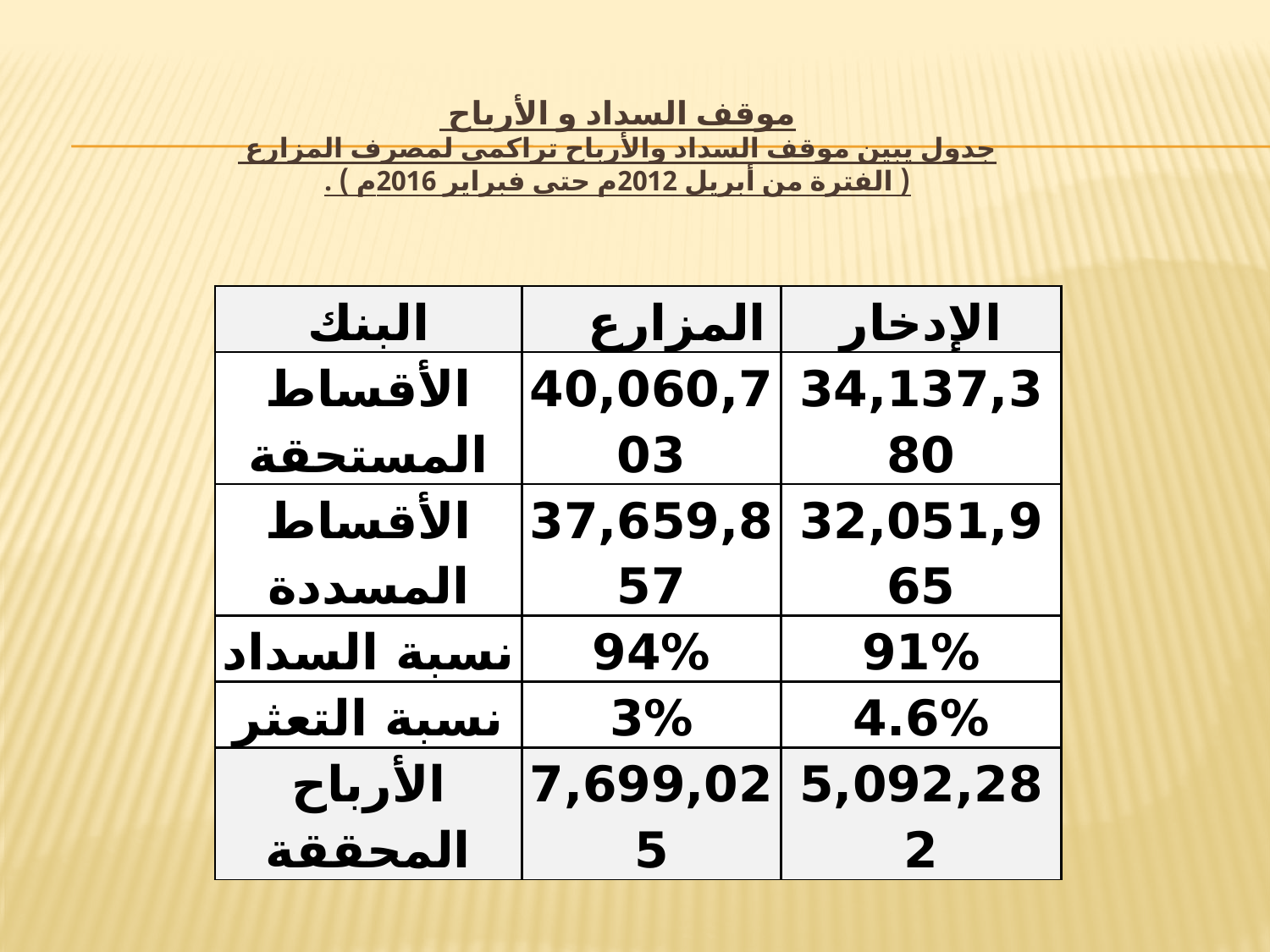

# موقف السداد و الأرباح جدول يبين موقف السداد والأرباح تراكمي لمصرف المزارع ( الفترة من أبريل 2012م حتى فبراير 2016م ) .
| البنك | المزارع | الإدخار |
| --- | --- | --- |
| الأقساط المستحقة | 40,060,703 | 34,137,380 |
| الأقساط المسددة | 37,659,857 | 32,051,965 |
| نسبة السداد | 94% | 91% |
| نسبة التعثر | 3% | 4.6% |
| الأرباح المحققة | 7,699,025 | 5,092,282 |